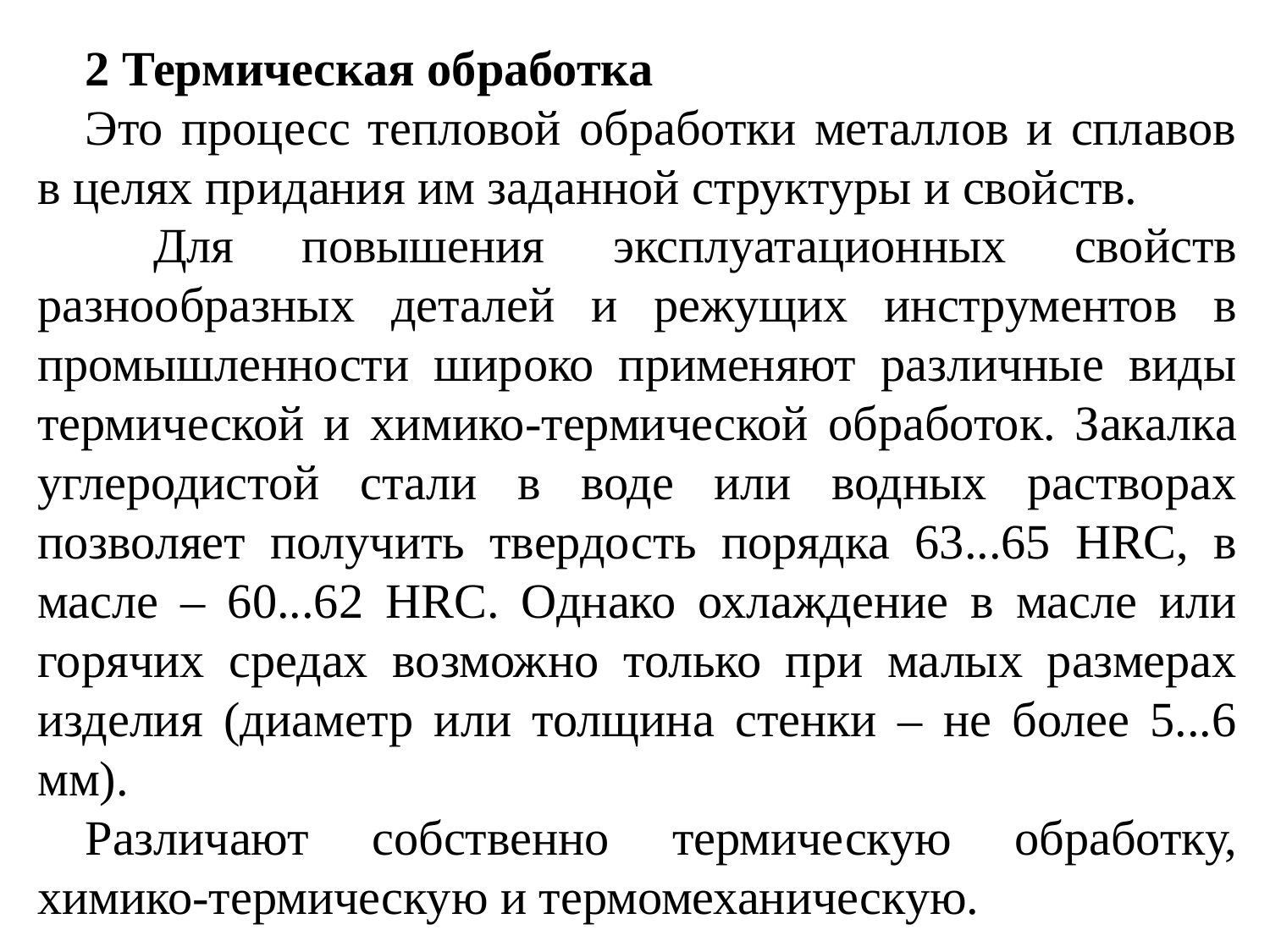

2 Термическая обработка
Это процесс тепловой обработки металлов и сплавов в целях придания им заданной структуры и свойств.
 Для повышения эксплуатационных свойств разнообразных деталей и режущих инструментов в промышленности широко применяют различные виды термической и химико-термической обработок. Закалка углеродистой стали в воде или водных растворах позволяет получить твердость порядка 63...65 HRC, в масле – 60...62 HRC. Однако охлаждение в масле или горячих средах возможно только при малых размерах изделия (диаметр или толщина стенки – не более 5...6 мм).
Различают собственно термическую обработку, химико-термическую и термомеханическую.